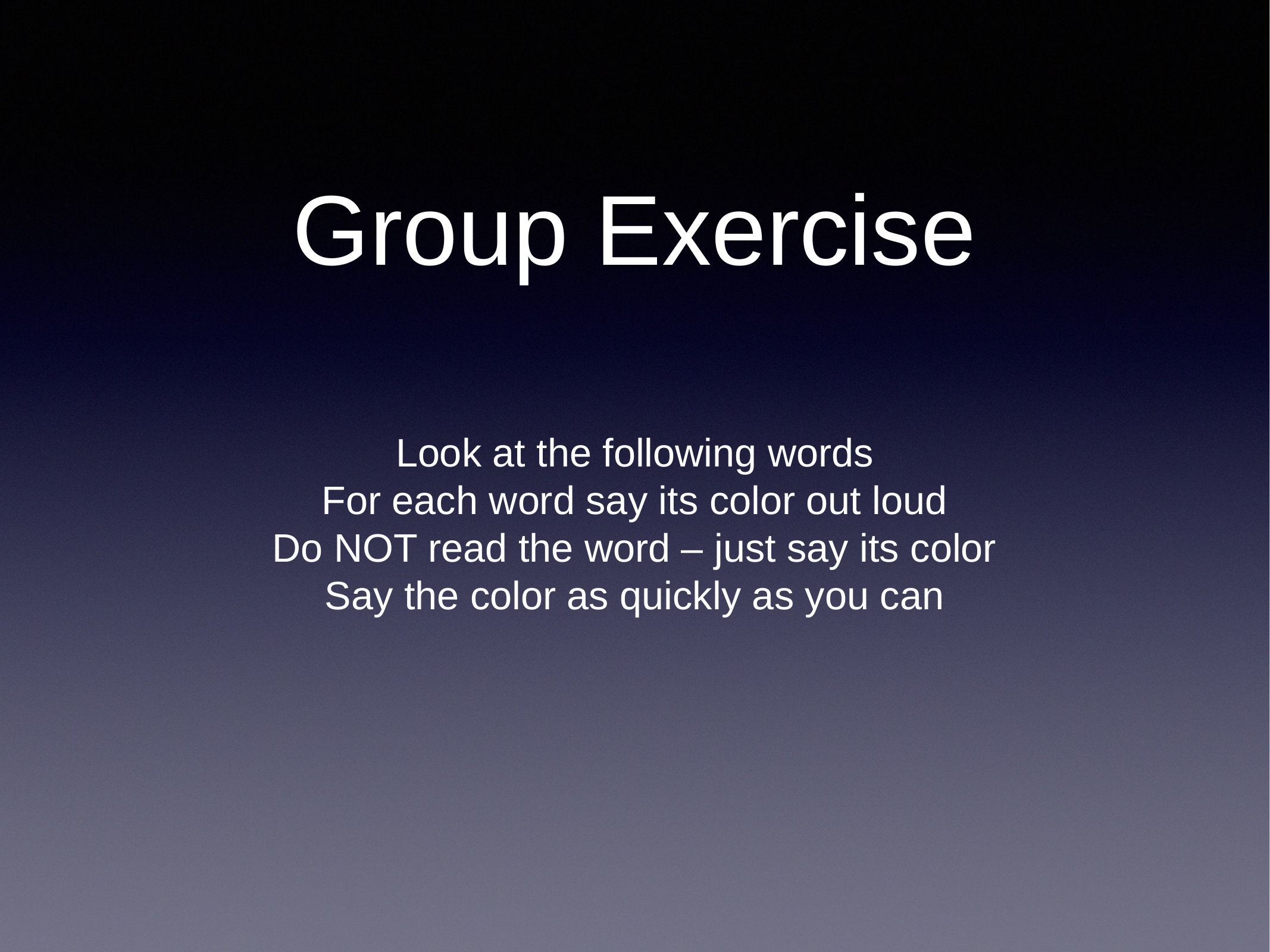

# Group Exercise
Look at the following words
For each word say its color out loud
Do NOT read the word – just say its color
Say the color as quickly as you can